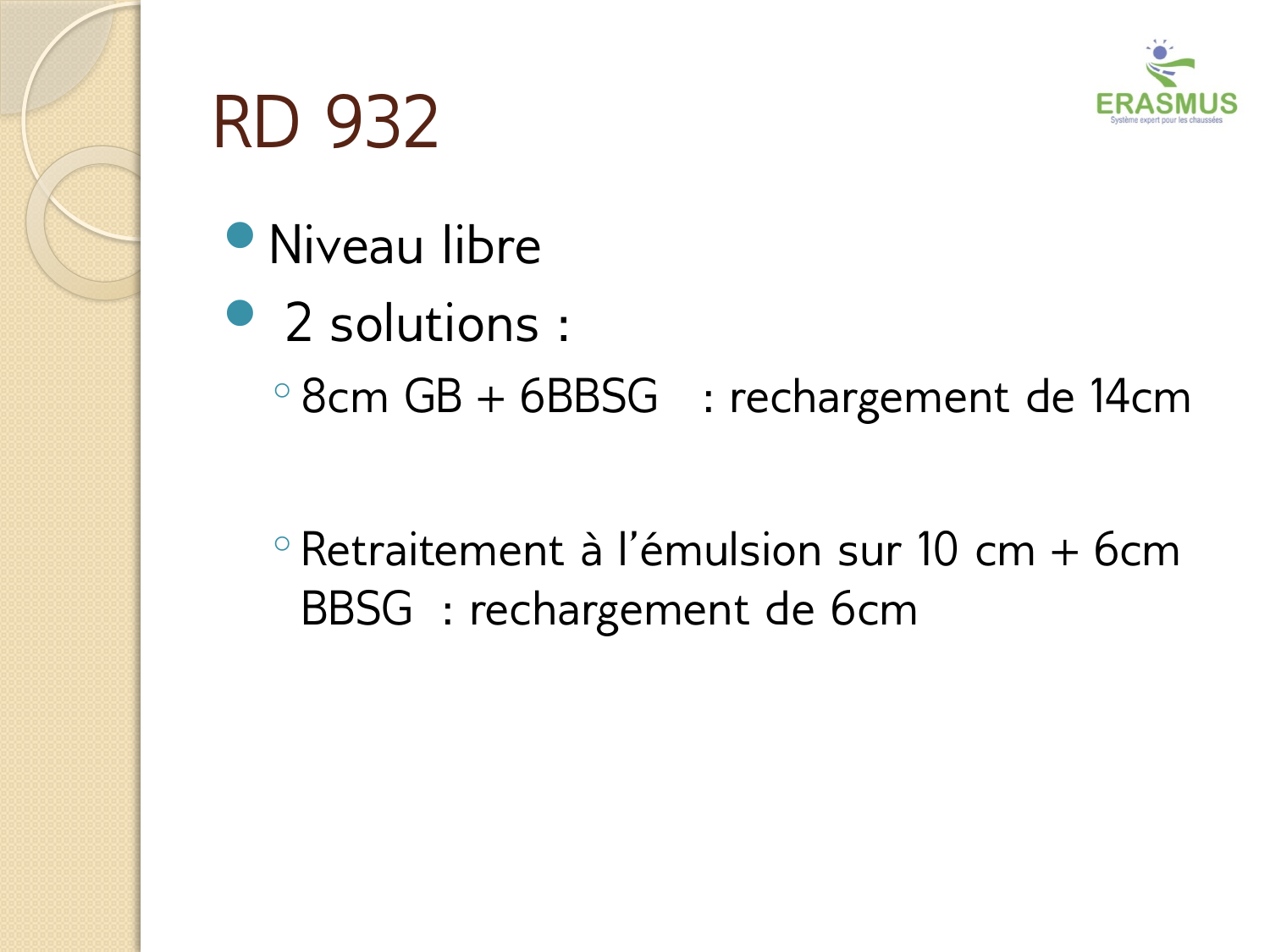

# RD 932
Niveau libre
 2 solutions :
8cm GB + 6BBSG   : rechargement de 14cm

Retraitement à l’émulsion sur 10 cm + 6cm BBSG  : rechargement de 6cm